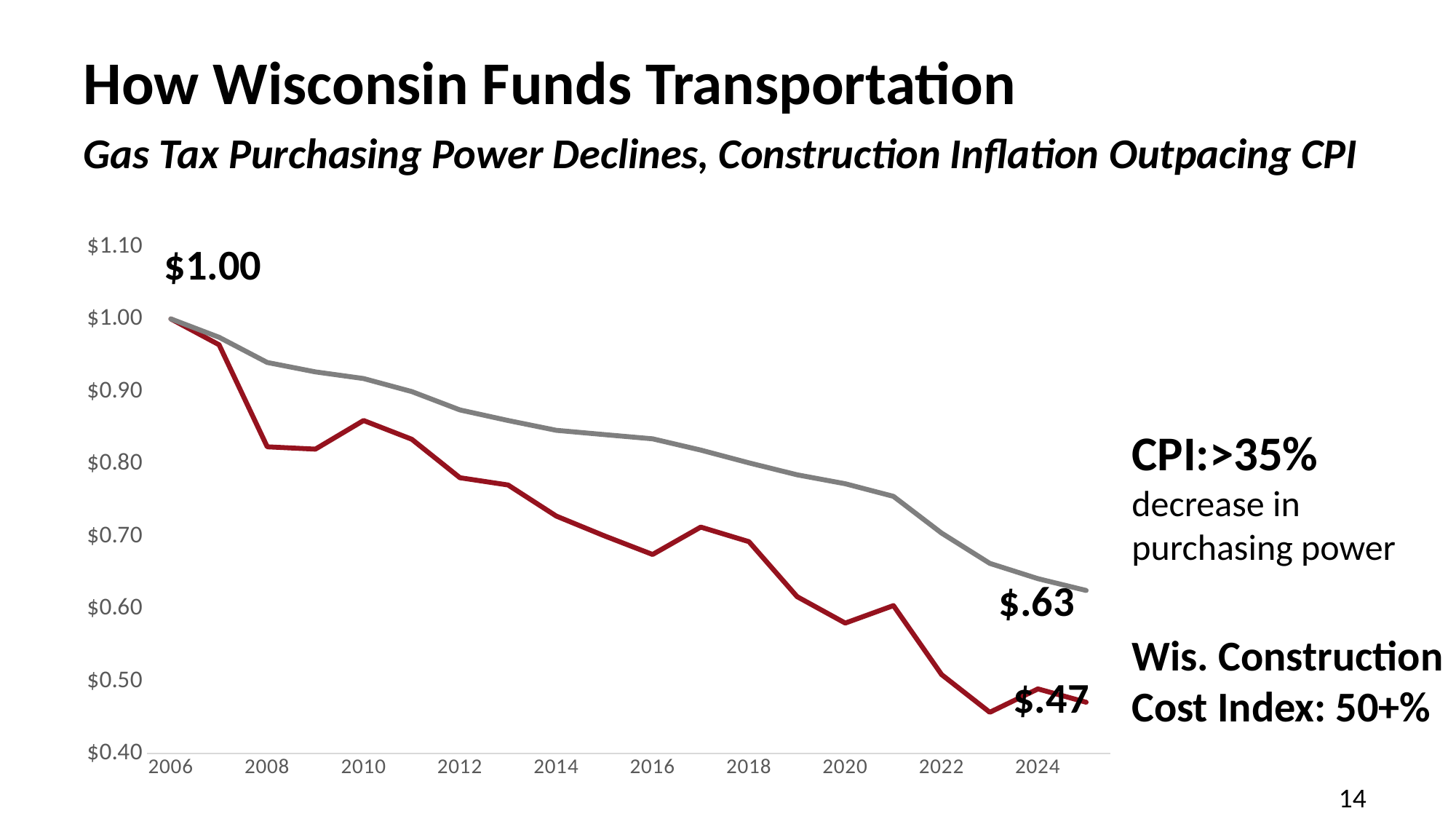

# How Wisconsin Funds Transportation Gas Tax Purchasing Power Declines, Construction Inflation Outpacing CPI

### Chart

| Category |  |  |  |  |  |  |  |
|---|---|---|---|---|---|---|---|
| 2006 | 2006.0 | 0.171 | None | 100.0 | 1.0 | 100.0 | 1.0 |
|  | None | 0.037 | 0.026 | 103.69999999999999 | 0.9643201542912248 | 102.60000000000001 | 0.9746588693957114 |
| 2008 | 2008.0 | 0.171 | 0.037 | 121.4327 | 0.8235014127166735 | 106.39620000000001 | 0.9398831913169831 |
|  | None | 0.004 | 0.014 | 121.9184308 | 0.8202205305942963 | 107.8857468 | 0.9269065003126066 |
| 2010 | 2010.0 | -0.046 | 0.01 | 116.3101829832 | 0.8597699482120507 | 108.964604268 | 0.9177292082303036 |
|  | None | 0.031 | 0.02 | 119.91579865567918 | 0.8339184754724062 | 111.14389635336 | 0.8997345178728466 |
| 2012 | 2012.0 | 0.068 | 0.029 | 128.07007296426536 | 0.7808225425771593 | 114.36706934760744 | 0.8743775683895497 |
|  | None | 0.013 | 0.017 | 129.7349839128008 | 0.7708021150811051 | 116.31130952651675 | 0.8597616208353489 |
| 2014 | 2014.0 | 0.059 | 0.016 | 137.38934796365604 | 0.7278584656101087 | 118.17229047894102 | 0.8462220677513277 |
|  | None | 0.039 | 0.007 | 142.74753253423862 | 0.7005375029933675 | 118.9994965122936 | 0.8403396899218746 |
| 2016 | 2016.0 | 0.038 | 0.007 | 148.1719387705397 | 0.6748916213808934 | 119.83249298787965 | 0.8344982025043443 |
|  | None | -0.053 | 0.019 | 140.3188260157011 | 0.7126627469703204 | 122.10931035464935 | 0.8189383734095625 |
| 2018 | 2018.0 | 0.029 | 0.022 | 144.3880719701564 | 0.6925779853938975 | 124.79571518245164 | 0.8013095630230553 |
|  | None | 0.123 | 0.021 | 162.14780482248565 | 0.6167212692732835 | 127.41642520128312 | 0.7848281714231689 |
| 2020 | 2020.0 | 0.063 | 0.016 | 172.36311652630224 | 0.5801705261272658 | 129.45508800450364 | 0.7724686726605994 |
|  | None | -0.04 | 0.023017014604309945 | 165.46859186525015 | 0.6043442980492353 | 132.43475765570554 | 0.7550887831121561 |
| 2022 | 2022.0 | 0.187 | 0.072 | 196.41121854405193 | 0.509135887151841 | 141.97006020691634 | 0.7043738648434292 |
|  | None | 0.114 | 0.063 | 218.8020974580739 | 0.45703401001062915 | 150.91417399995206 | 0.6626282830135741 |
| 2024 | 2024.0 | -0.066 | 0.03298491193530963 | 204.361159025841 | 0.48932977517197984 | 155.89206473913046 | 0.6414694690672027 |
|  | None | 0.039 | 0.026 | 212.3312442278488 | 0.47096224751874866 | 159.94525842234785 | 0.6252139074729071 |
$1.00
CPI:>35% decrease in purchasing power
$0.64
$0.49
Wis. Construction Cost Index: 50+%
14